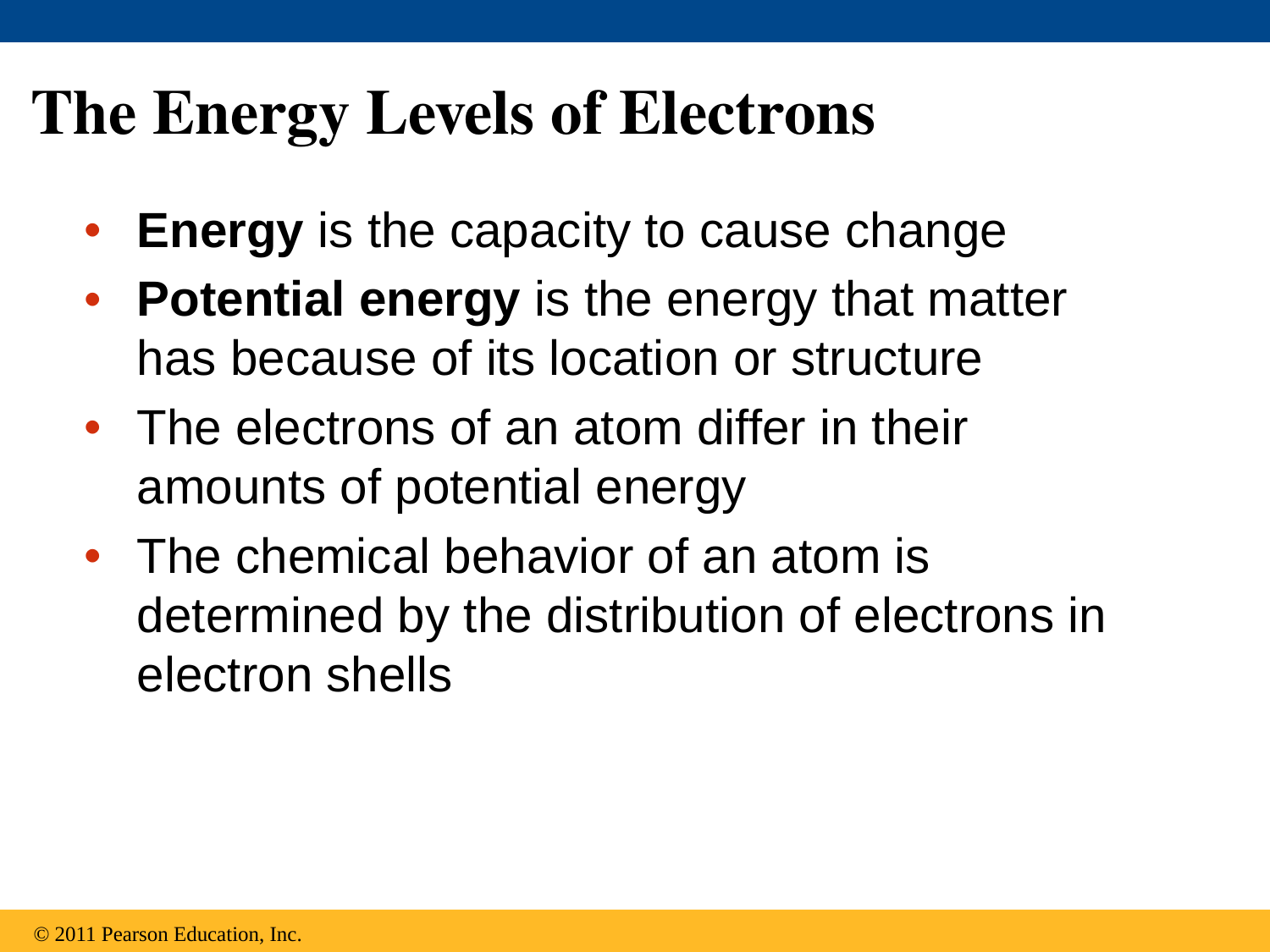

# The Energy Levels of Electrons
Energy is the capacity to cause change
Potential energy is the energy that matter has because of its location or structure
The electrons of an atom differ in their amounts of potential energy
The chemical behavior of an atom is determined by the distribution of electrons in electron shells

© 2011 Pearson Education, Inc.